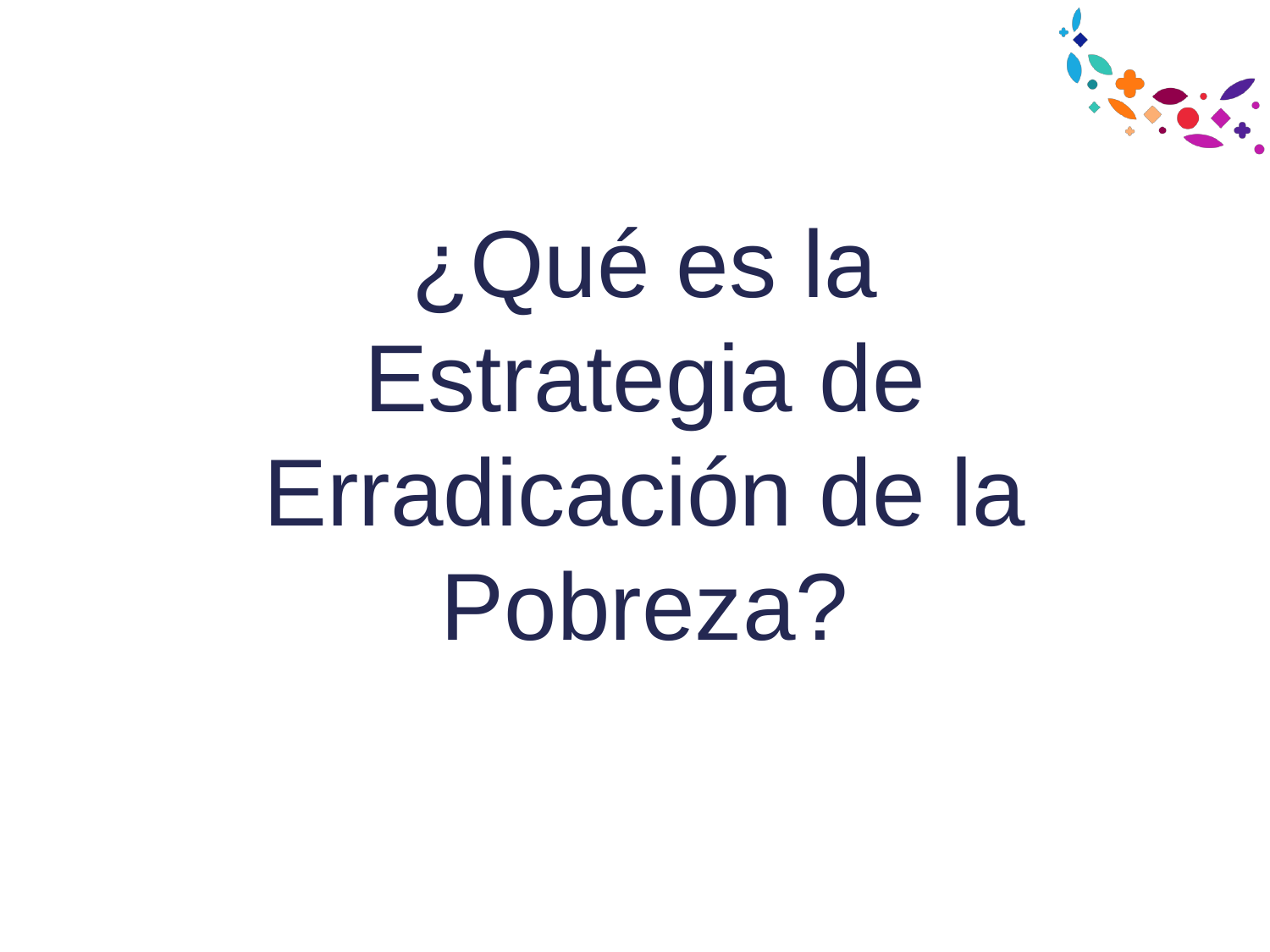

¿Qué es la Estrategia de Erradicación de la Pobreza?
#